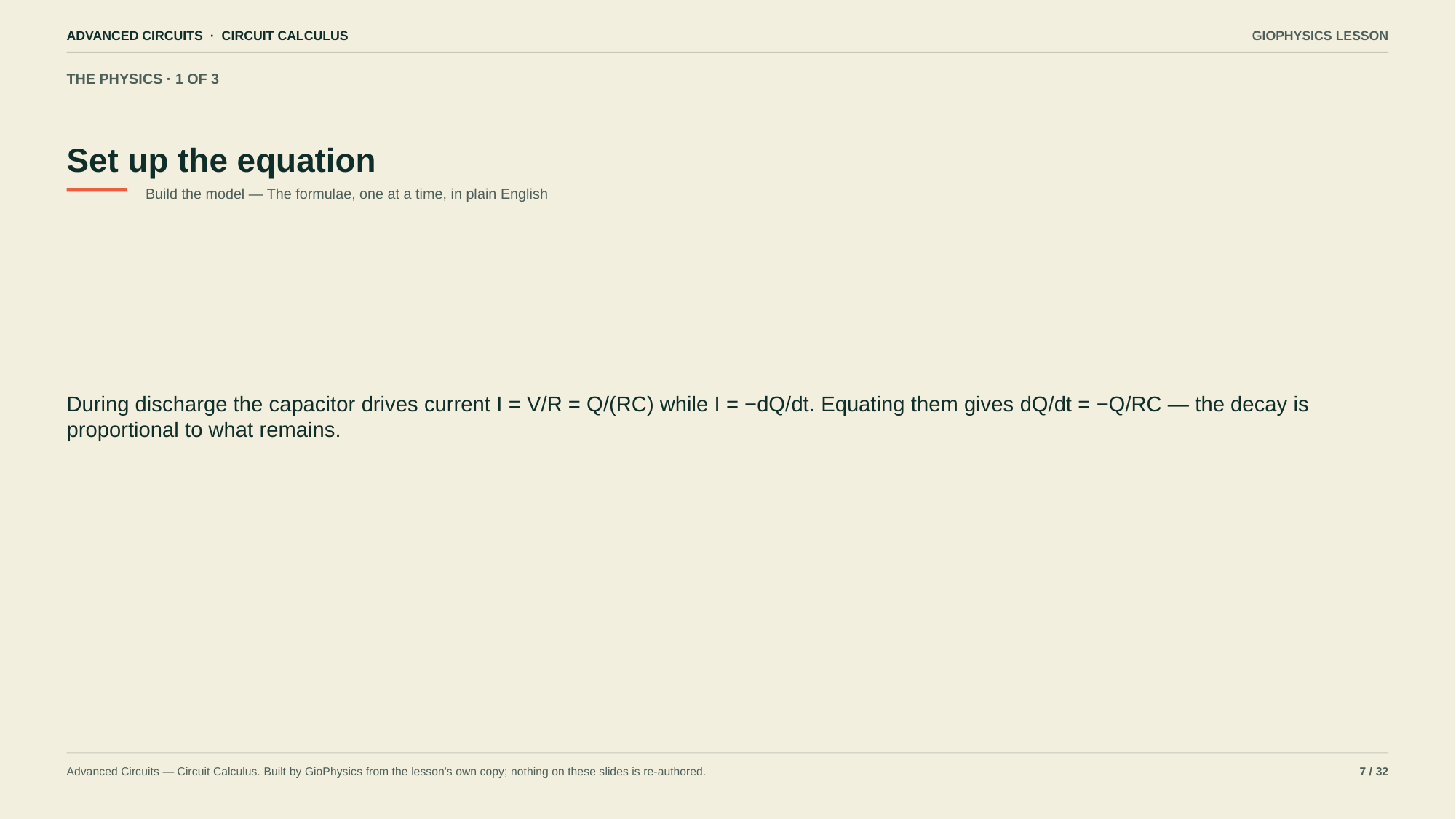

ADVANCED CIRCUITS  ·  CIRCUIT CALCULUS
GIOPHYSICS LESSON

THE PHYSICS · 1 OF 3
Set up the equation
Build the model — The formulae, one at a time, in plain English

During discharge the capacitor drives current I = V/R = Q/(RC) while I = −dQ/dt. Equating them gives dQ/dt = −Q/RC — the decay is proportional to what remains.

Advanced Circuits — Circuit Calculus. Built by GioPhysics from the lesson's own copy; nothing on these slides is re-authored.
7 / 32